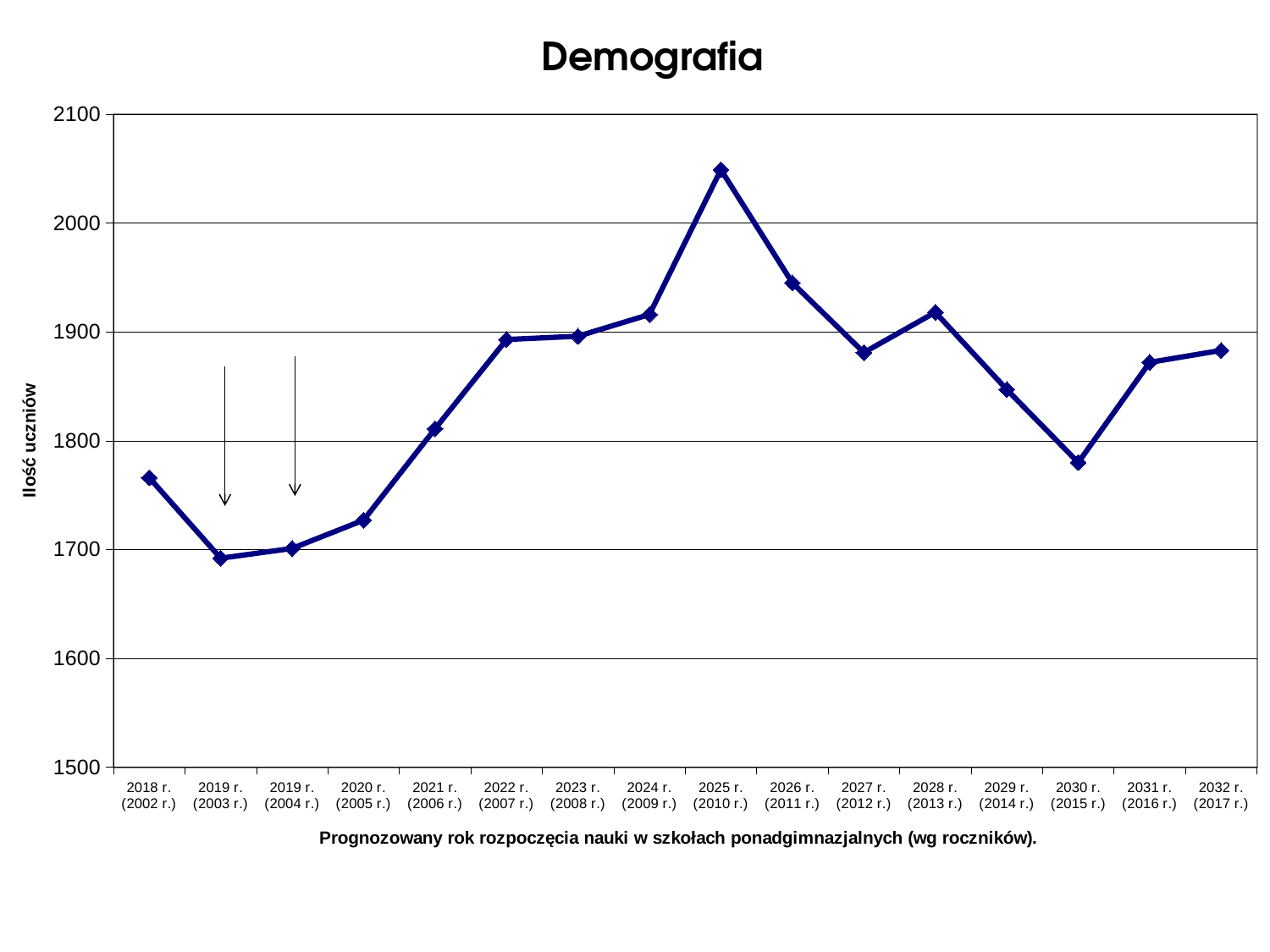

Demografia

### Chart

| Category |  |
|---|---|
| 2018 r. (2002 r.) | 1766.0 |
| 2019 r. (2003 r.) | 1692.0 |
| 2019 r. (2004 r.) | 1701.0 |
| 2020 r. (2005 r.) | 1727.0 |
| 2021 r. (2006 r.) | 1811.0 |
| 2022 r. (2007 r.) | 1893.0 |
| 2023 r. (2008 r.) | 1896.0 |
| 2024 r. (2009 r.) | 1916.0 |
| 2025 r. (2010 r.) | 2049.0 |
| 2026 r. (2011 r.) | 1945.0 |
| 2027 r. (2012 r.) | 1881.0 |
| 2028 r. (2013 r.) | 1918.0 |
| 2029 r. (2014 r.) | 1847.0 |
| 2030 r. (2015 r.) | 1780.0 |
| 2031 r. (2016 r.) | 1872.0 |
| 2032 r. (2017 r.) | 1883.0 |